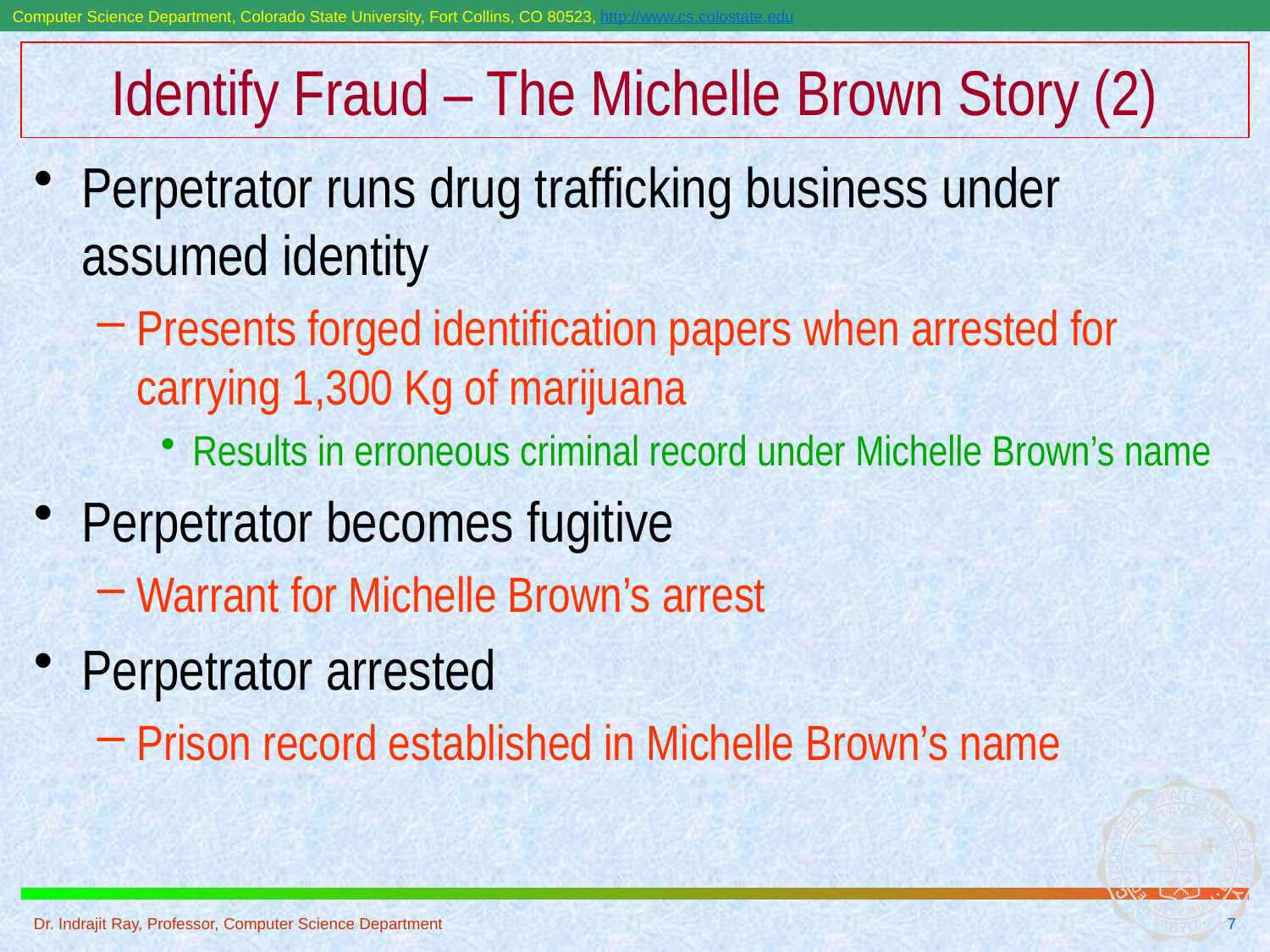

# Identify Fraud – The Michelle Brown Story (2)
Perpetrator runs drug trafficking business under assumed identity
Presents forged identification papers when arrested for carrying 1,300 Kg of marijuana
Results in erroneous criminal record under Michelle Brown’s name
Perpetrator becomes fugitive
Warrant for Michelle Brown’s arrest
Perpetrator arrested
Prison record established in Michelle Brown’s name

Dr. Indrajit Ray, Professor, Computer Science Department
7